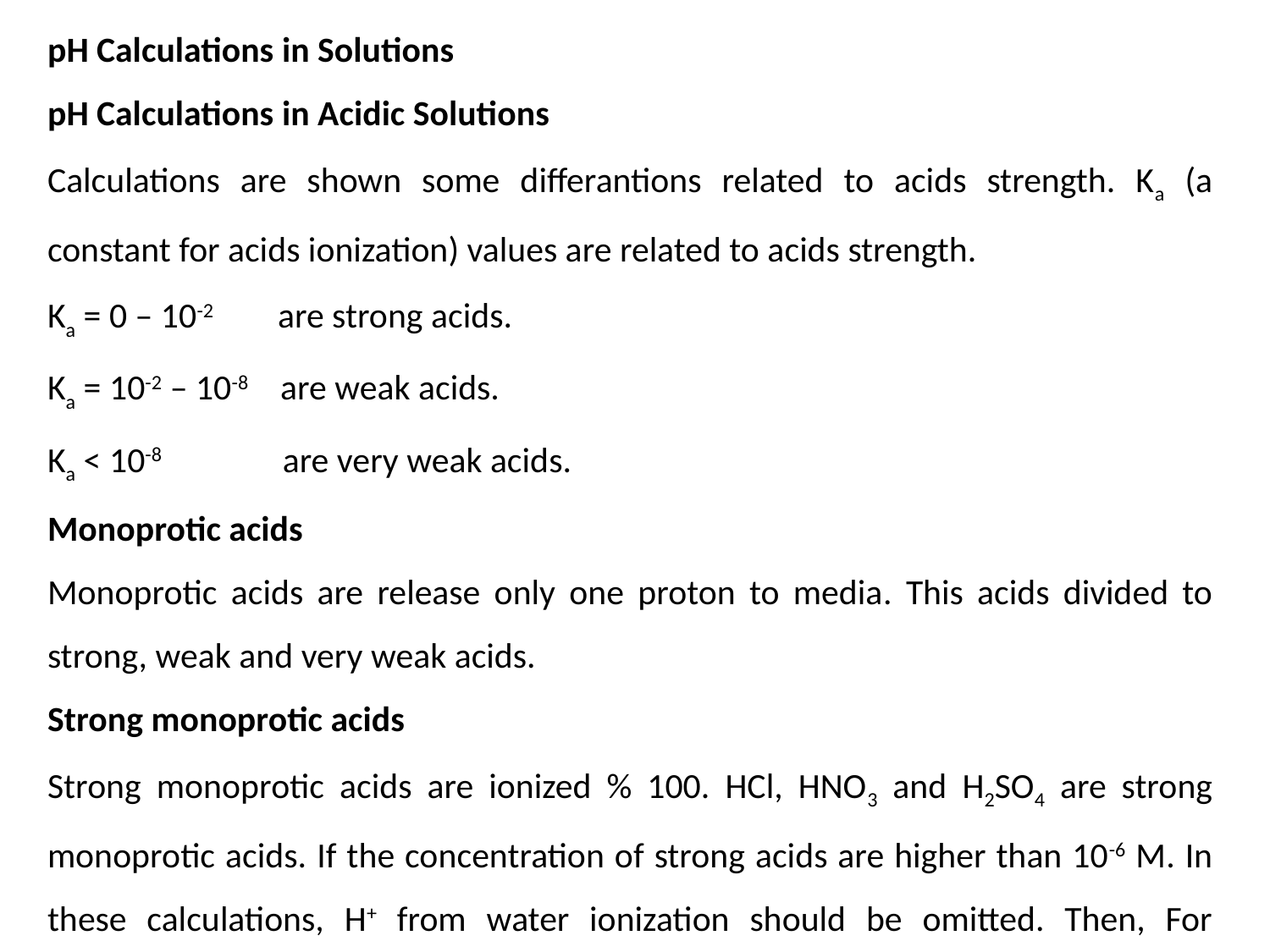

pH Calculations in Solutions
pH Calculations in Acidic Solutions
Calculations are shown some differantions related to acids strength. Ka (a constant for acids ionization) values are related to acids strength.
Ka = 0 – 10-2        are strong acids.
Ka = 10-2 – 10-8    are weak acids.
Ka < 10-8               are very weak acids.
Monoprotic acids
Monoprotic acids are release only one proton to media. This acids divided to strong, weak and very weak acids.
Strong monoprotic acids
Strong monoprotic acids are ionized % 100. HCl, HNO3 and H2SO4 are strong monoprotic acids. If the concentration of strong acids are higher than 10-6 M. In these calculations, H+ from water ionization should be omitted. Then, For calculations of pH, - log of [H+] are calculated.